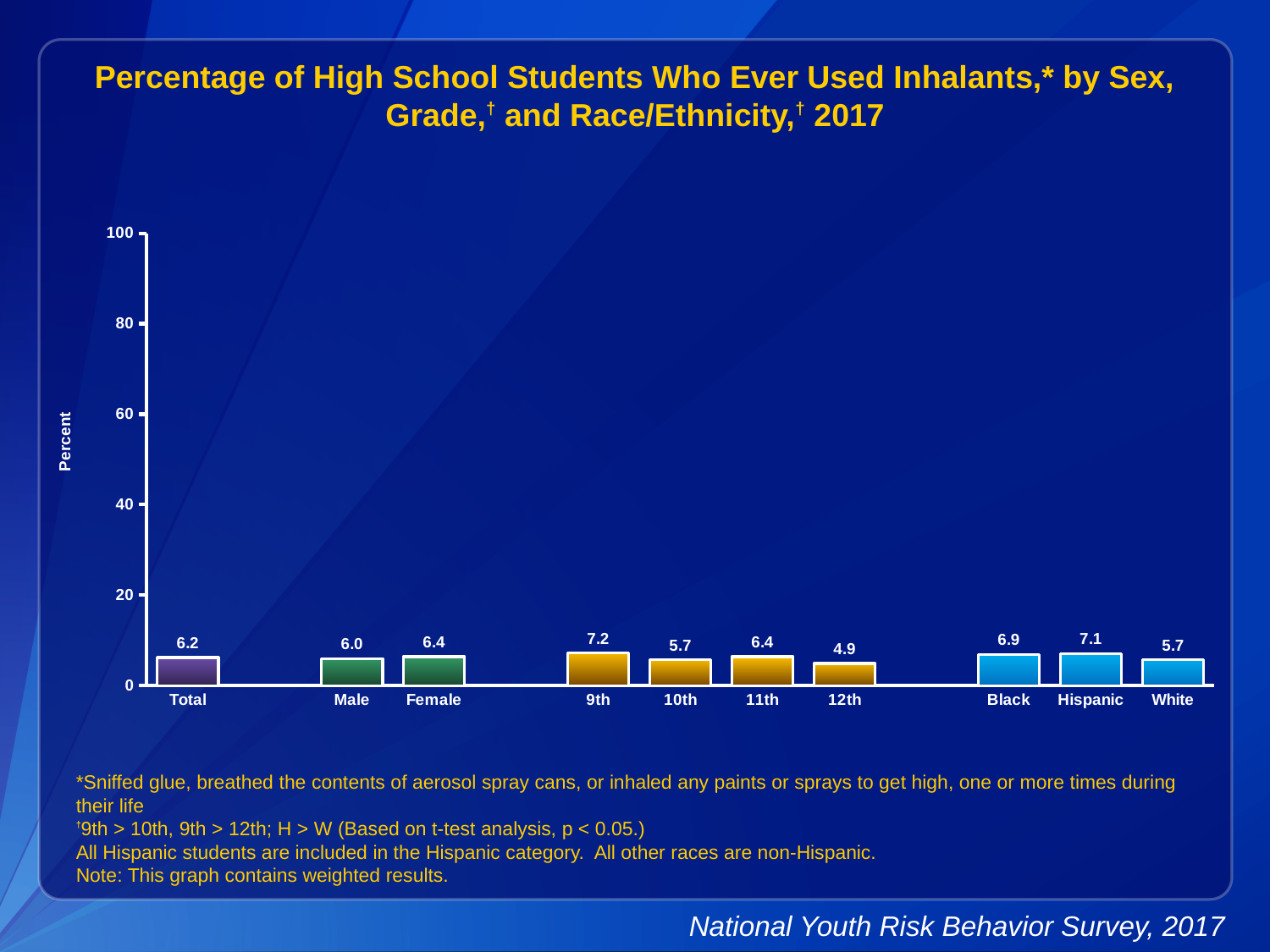

Percentage of High School Students Who Ever Used Inhalants,* by Sex, Grade,† and Race/Ethnicity,† 2017

### Chart

| Category | Series 1 |
|---|---|
| Total | 6.2 |
|  | None |
| Male | 6.0 |
| Female | 6.4 |
|  | None |
| 9th | 7.2 |
| 10th | 5.7 |
| 11th | 6.4 |
| 12th | 4.9 |
|  | None |
| Black | 6.9 |
| Hispanic | 7.1 |
| White | 5.7 |
*Sniffed glue, breathed the contents of aerosol spray cans, or inhaled any paints or sprays to get high, one or more times during their life
†9th > 10th, 9th > 12th; H > W (Based on t-test analysis, p < 0.05.)
All Hispanic students are included in the Hispanic category.  All other races are non-Hispanic.
Note: This graph contains weighted results.
National Youth Risk Behavior Survey, 2017